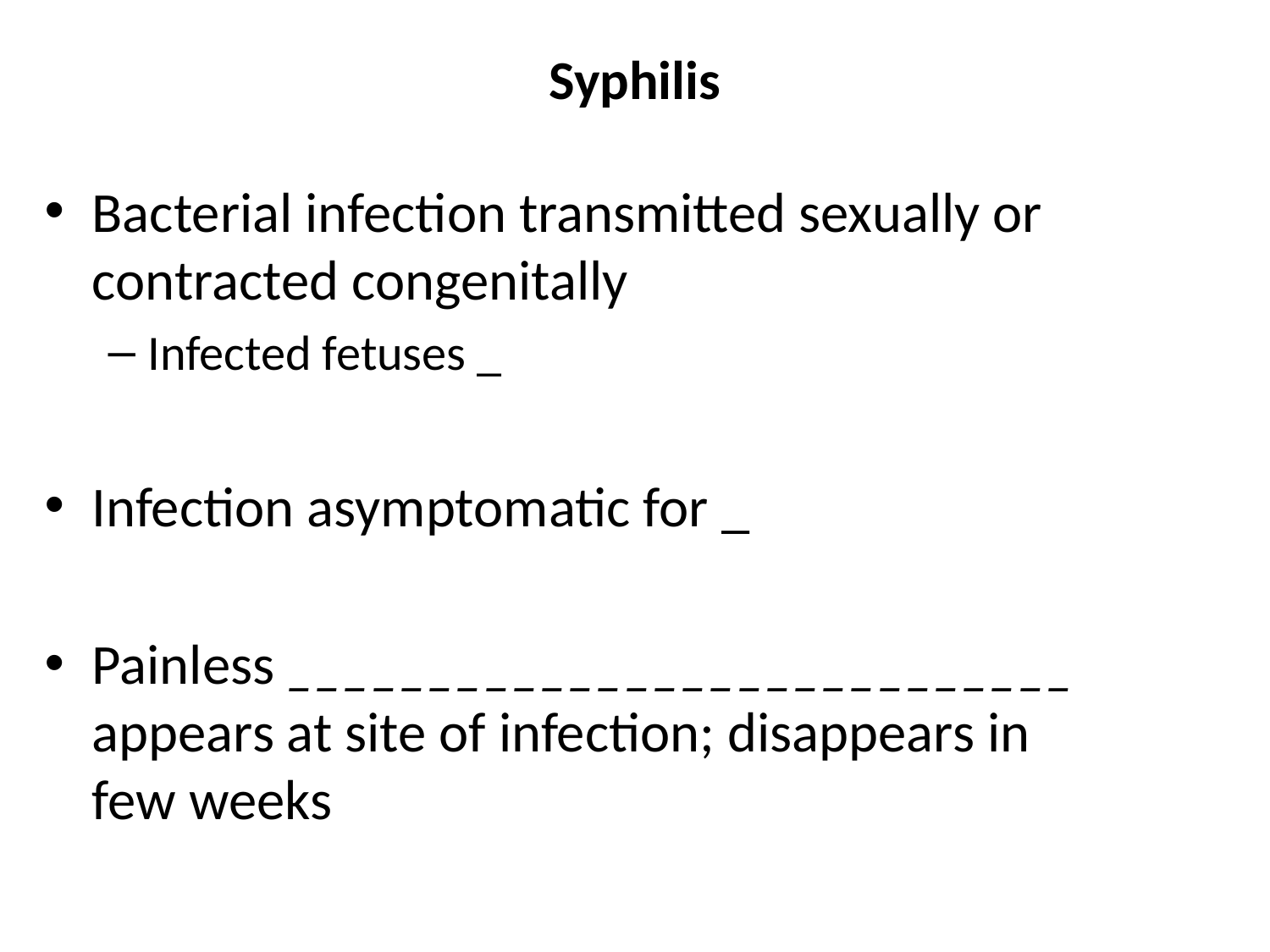

# Syphilis
Bacterial infection transmitted sexually or contracted congenitally
Infected fetuses _

Infection asymptomatic for _

Painless ____________________________ appears at site of infection; disappears in few weeks